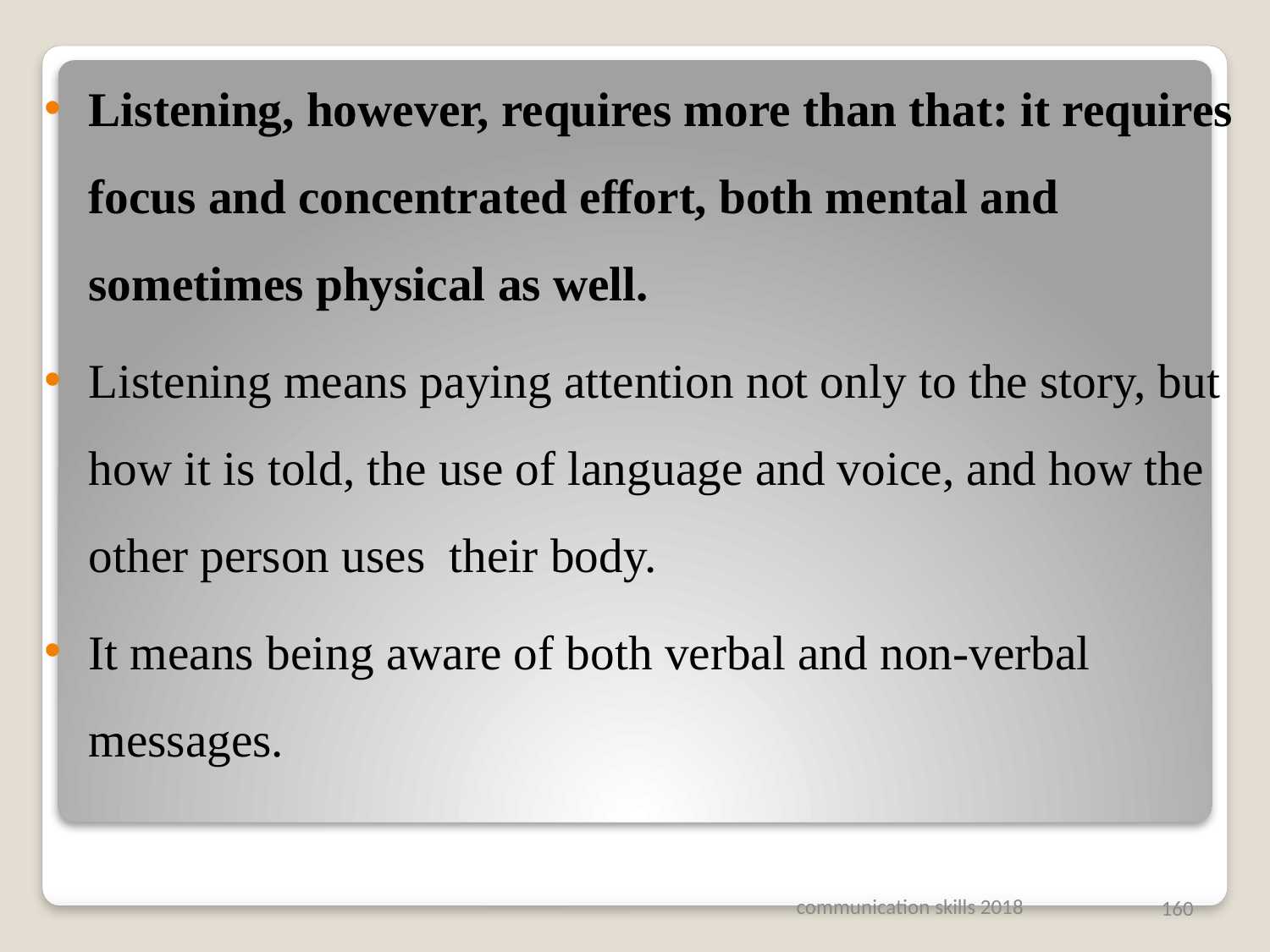

#
Listening, however, requires more than that: it requires focus and concentrated effort, both mental and sometimes physical as well.
Listening means paying attention not only to the story, but how it is told, the use of language and voice, and how the other person uses  their body.
It means being aware of both verbal and non-verbal messages.

communication skills 2018
160